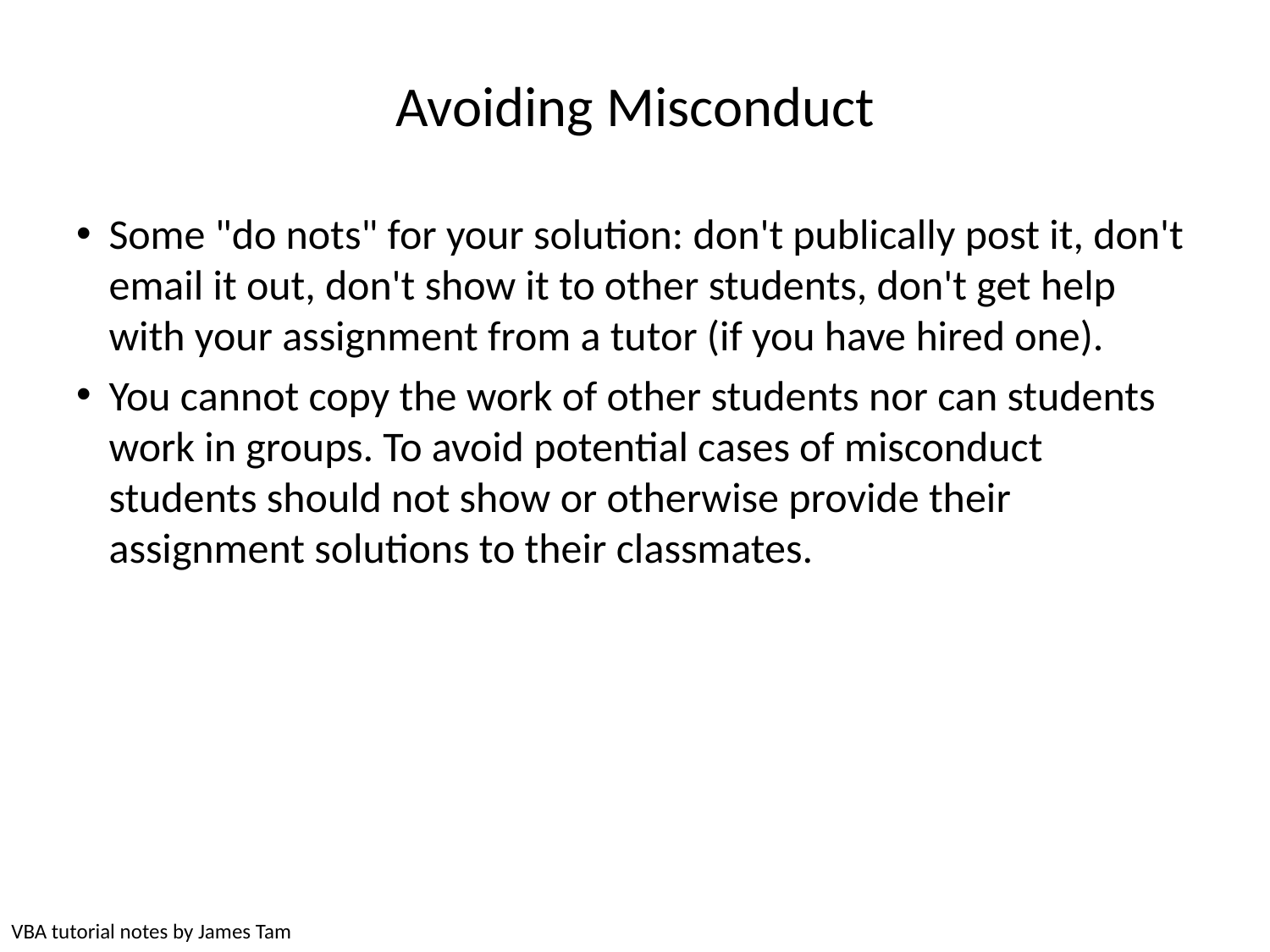

# Avoiding Misconduct
Some "do nots" for your solution: don't publically post it, don't email it out, don't show it to other students, don't get help with your assignment from a tutor (if you have hired one).
You cannot copy the work of other students nor can students work in groups. To avoid potential cases of misconduct students should not show or otherwise provide their assignment solutions to their classmates.